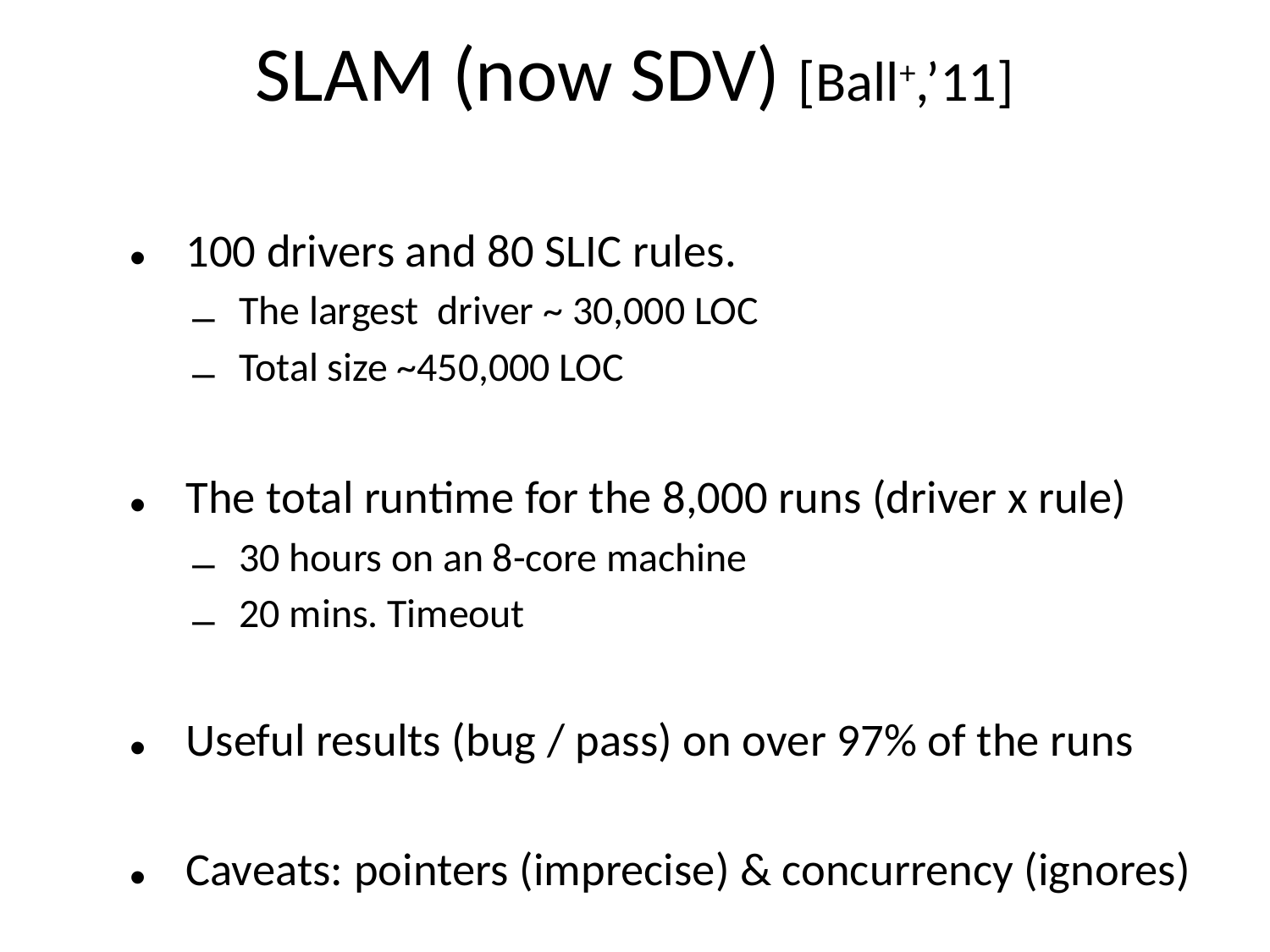

100 drivers and 80 SLIC rules.
The largest  driver ~ 30,000 LOC
Total size ~450,000 LOC

The total runtime for the 8,000 runs (driver x rule)
30 hours on an 8-core machine
20 mins. Timeout

Useful results (bug / pass) on over 97% of the runs

Caveats: pointers (imprecise) & concurrency (ignores)
# SLAM (now SDV) [Ball+,’11]